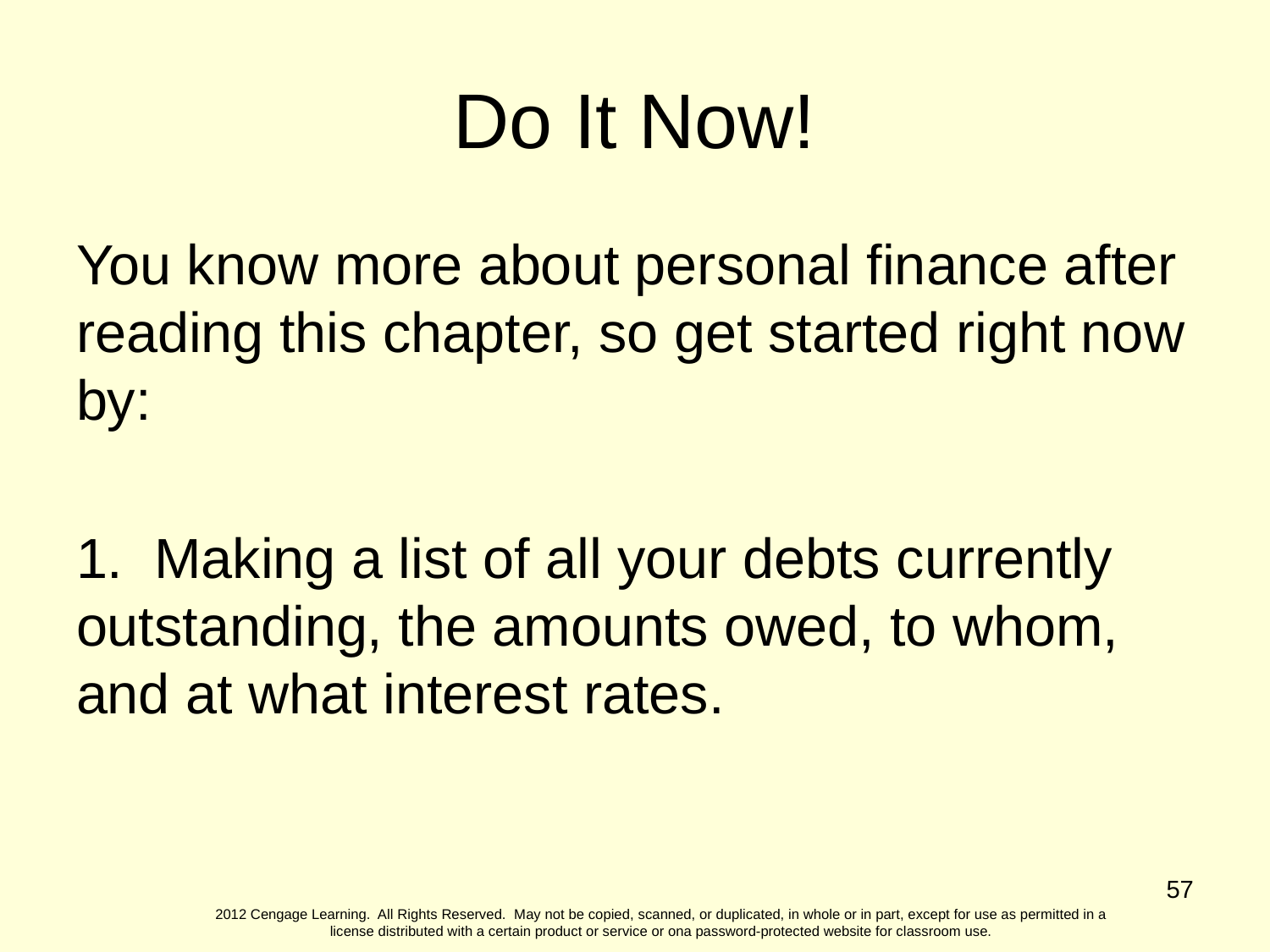

Do It Now!
You know more about personal finance after reading this chapter, so get started right now by:

1.  Making a list of all your debts currently outstanding, the amounts owed, to whom, and at what interest rates.

57
2012 Cengage Learning.  All Rights Reserved.  May not be copied, scanned, or duplicated, in whole or in part, except for use as permitted in a license distributed with a certain product or service or ona password-protected website for classroom use.